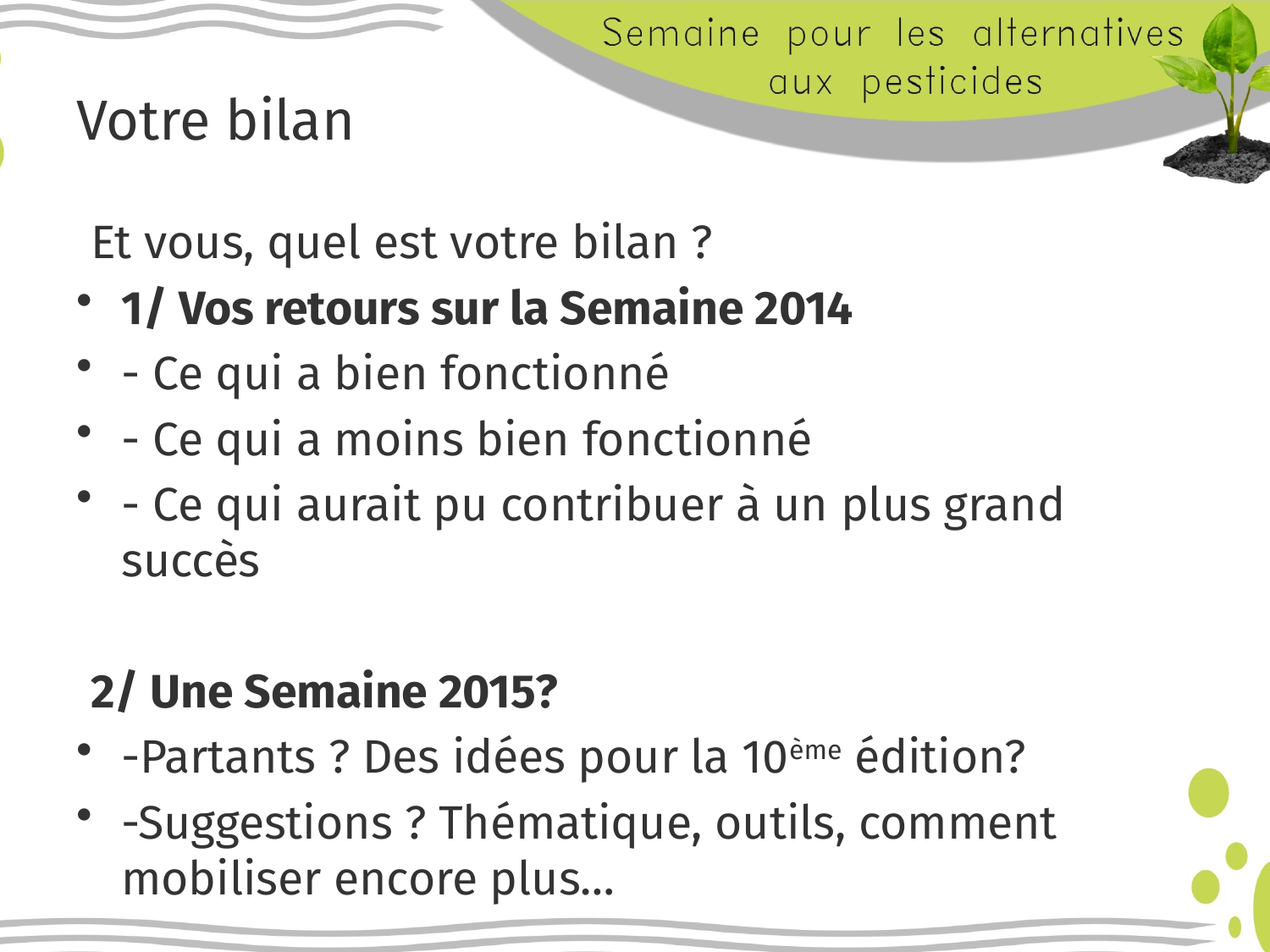

# Votre bilan
Et vous, quel est votre bilan ?
1/ Vos retours sur la Semaine 2014
- Ce qui a bien fonctionné
- Ce qui a moins bien fonctionné
- Ce qui aurait pu contribuer à un plus grand succès

2/ Une Semaine 2015?
-Partants ? Des idées pour la 10ème édition?
-Suggestions ? Thématique, outils, comment mobiliser encore plus…